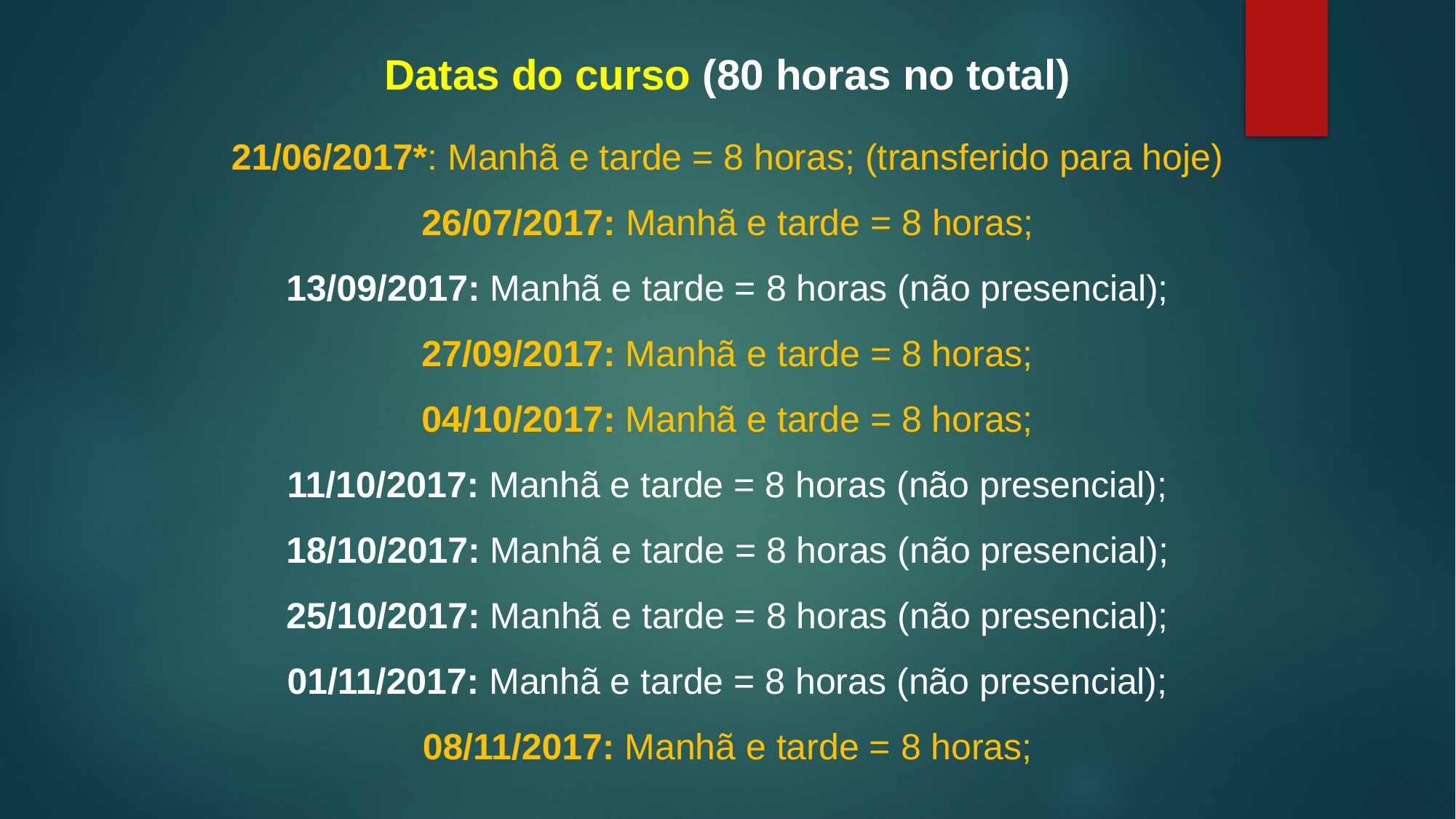

Datas do curso (80 horas no total)
21/06/2017*: Manhã e tarde = 8 horas; (transferido para hoje)
26/07/2017: Manhã e tarde = 8 horas;
13/09/2017: Manhã e tarde = 8 horas (não presencial);
27/09/2017: Manhã e tarde = 8 horas;
04/10/2017: Manhã e tarde = 8 horas;
11/10/2017: Manhã e tarde = 8 horas (não presencial);
18/10/2017: Manhã e tarde = 8 horas (não presencial);
25/10/2017: Manhã e tarde = 8 horas (não presencial);
01/11/2017: Manhã e tarde = 8 horas (não presencial);
08/11/2017: Manhã e tarde = 8 horas;